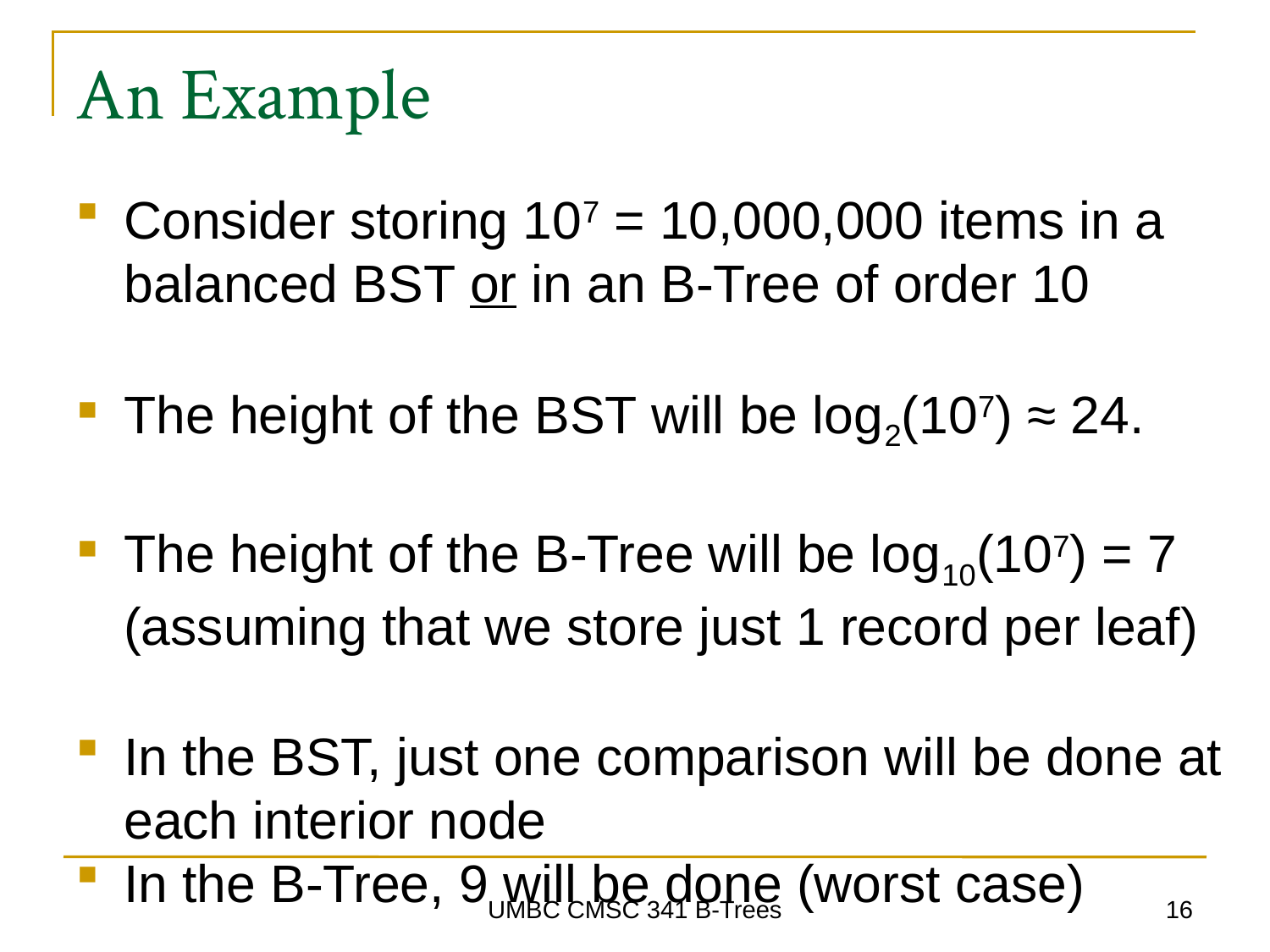

# An Example
Consider storing 107 = 10,000,000 items in a balanced BST or in an B-Tree of order 10

The height of the BST will be log2(107) ≈ 24.

The height of the B-Tree will be log10(107) = 7 (assuming that we store just 1 record per leaf)

In the BST, just one comparison will be done at each interior node
In the B-Tree, 9 will be done (worst case)

16
UMBC CMSC 341 B-Trees